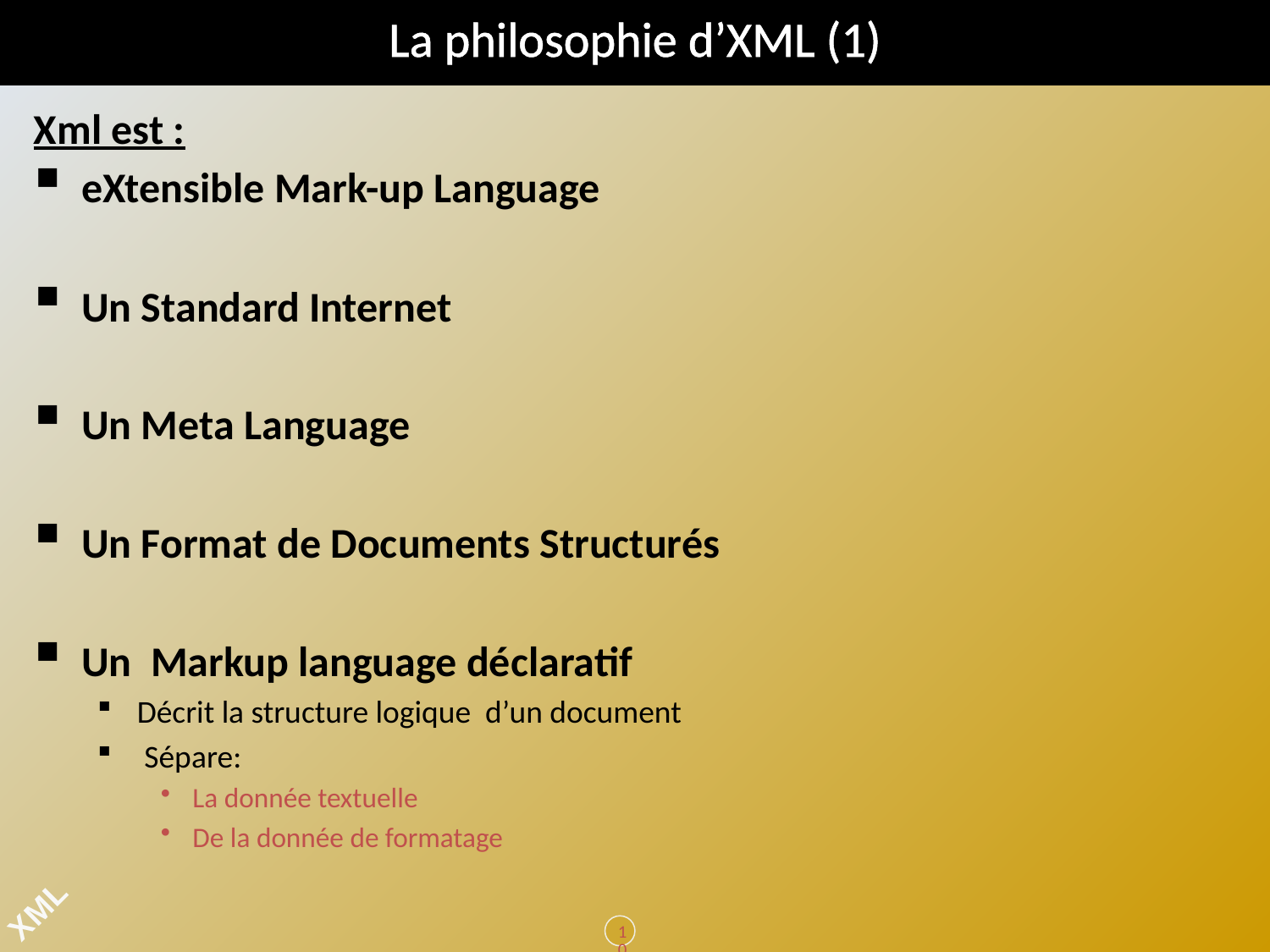

# La philosophie d’XML (1)
Xml est :
eXtensible Mark-up Language

Un Standard Internet

Un Meta Language

Un Format de Documents Structurés

Un  Markup language déclaratif
Décrit la structure logique  d’un document
 Sépare:
La donnée textuelle
De la donnée de formatage

10